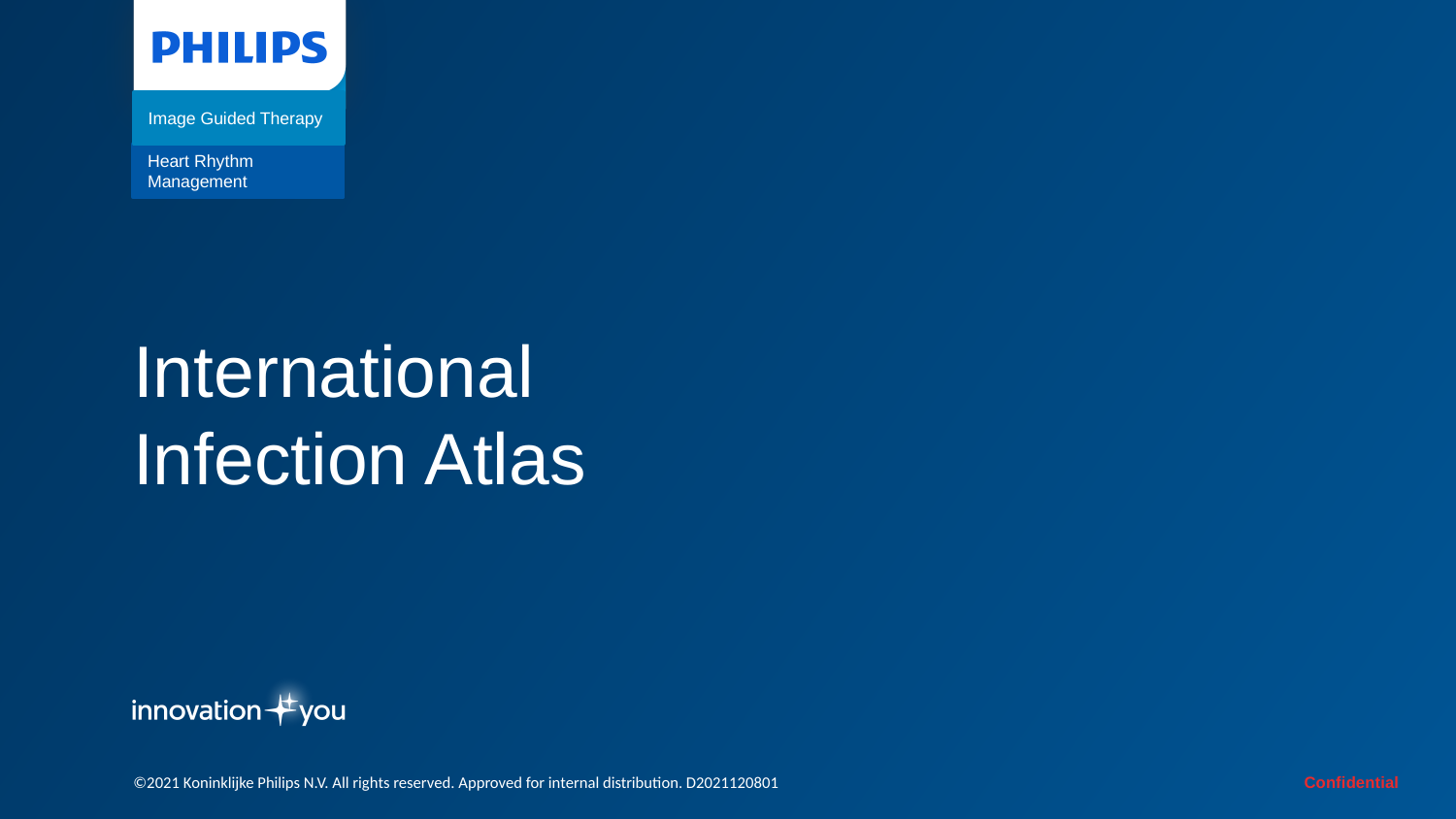

Image Guided Therapy
Heart Rhythm Management
International
Infection Atlas
Confidential
©2021 Koninklijke Philips N.V. All rights reserved. Approved for internal distribution. D2021120801